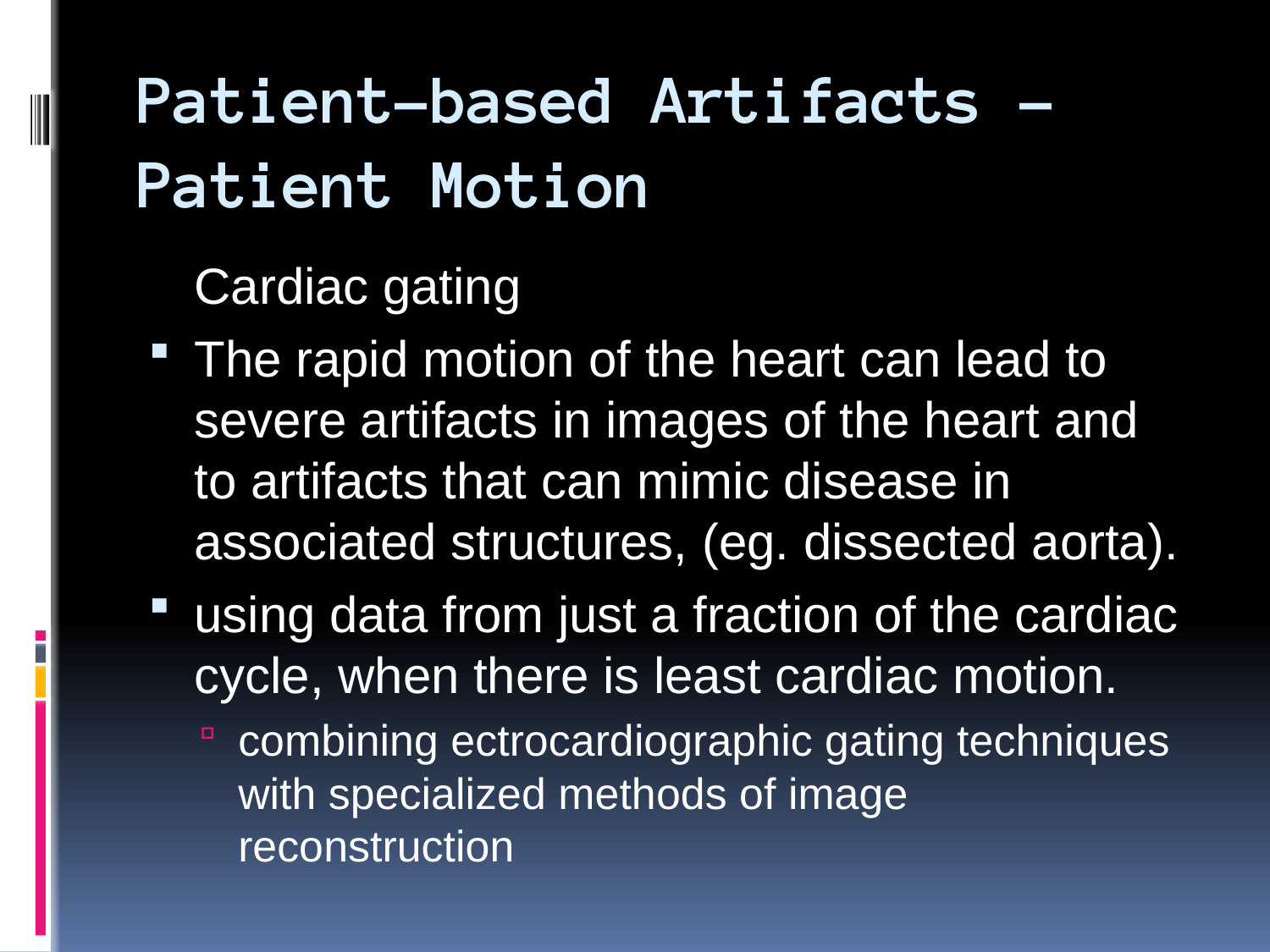

# Patient-based Artifacts - Patient Motion
	Cardiac gating
The rapid motion of the heart can lead to severe artifacts in images of the heart and to artifacts that can mimic disease in associated structures, (eg. dissected aorta).
using data from just a fraction of the cardiac cycle, when there is least cardiac motion.
combining ectrocardiographic gating techniques with specialized methods of image reconstruction